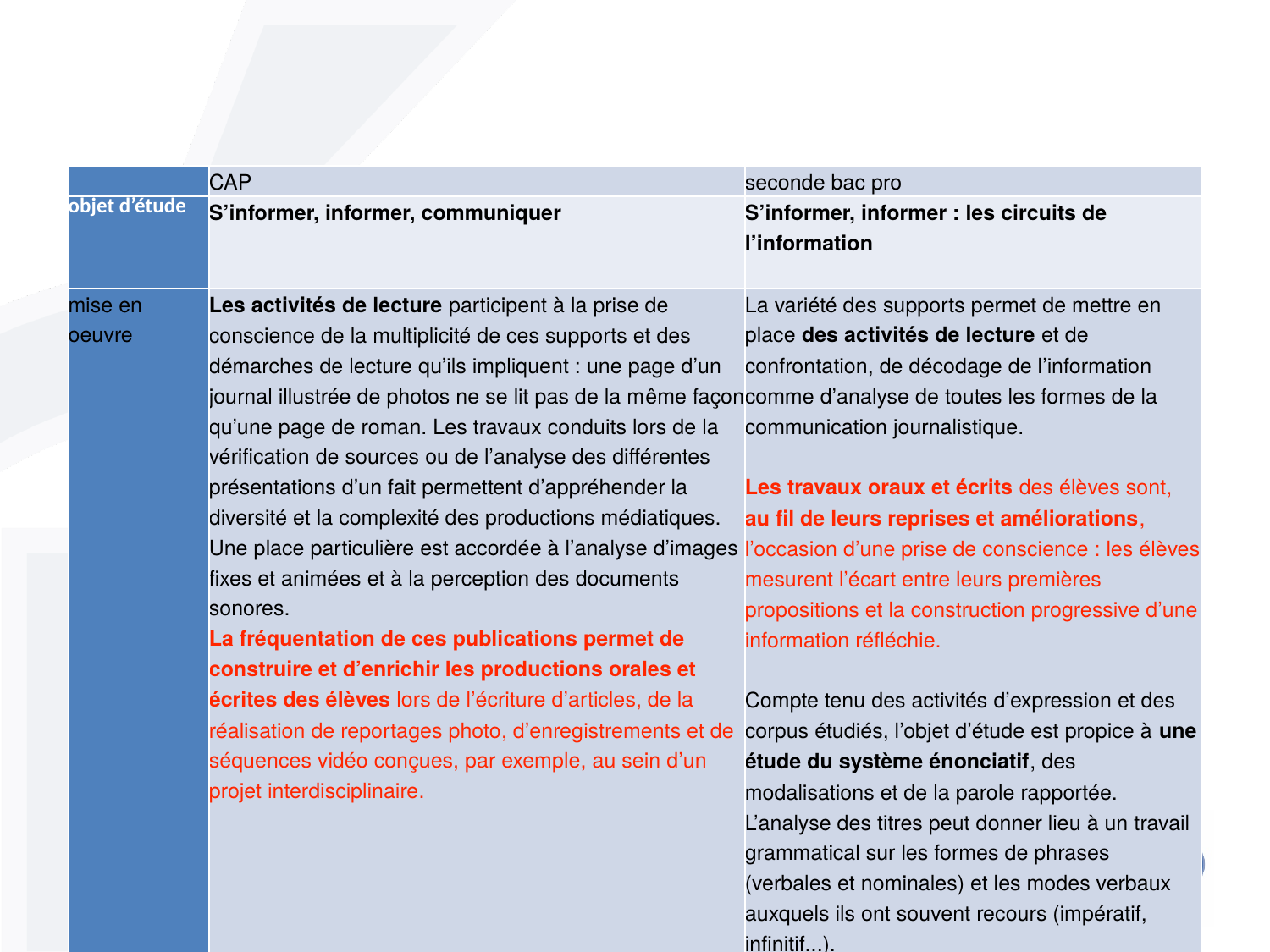

|  | CAP | seconde bac pro |
| --- | --- | --- |
| objet d’étude | S’informer, informer, communiquer | S’informer, informer : les circuits de l’information |
| mise en oeuvre | Les activités de lecture participent à la prise de conscience de la multiplicité de ces supports et des démarches de lecture qu’ils impliquent : une page d’un journal illustrée de photos ne se lit pas de la même façon qu’une page de roman. Les travaux conduits lors de la vérification de sources ou de l’analyse des différentes présentations d’un fait permettent d’appréhender la diversité et la complexité des productions médiatiques. Une place particulière est accordée à l’analyse d’images fixes et animées et à la perception des documents sonores. La fréquentation de ces publications permet de construire et d’enrichir les productions orales et écrites des élèves lors de l’écriture d’articles, de la réalisation de reportages photo, d’enregistrements et de séquences vidéo conçues, par exemple, au sein d’un projet interdisciplinaire. | La variété des supports permet de mettre en place des activités de lecture et de confrontation, de décodage de l’information comme d’analyse de toutes les formes de la communication journalistique. Les travaux oraux et écrits des élèves sont, au fil de leurs reprises et améliorations, l’occasion d’une prise de conscience : les élèves mesurent l’écart entre leurs premières propositions et la construction progressive d’une information réfléchie. Compte tenu des activités d’expression et des corpus étudiés, l’objet d’étude est propice à une étude du système énonciatif, des modalisations et de la parole rapportée. L’analyse des titres peut donner lieu à un travail grammatical sur les formes de phrases (verbales et nominales) et les modes verbaux auxquels ils ont souvent recours (impératif, infinitif...). |
19